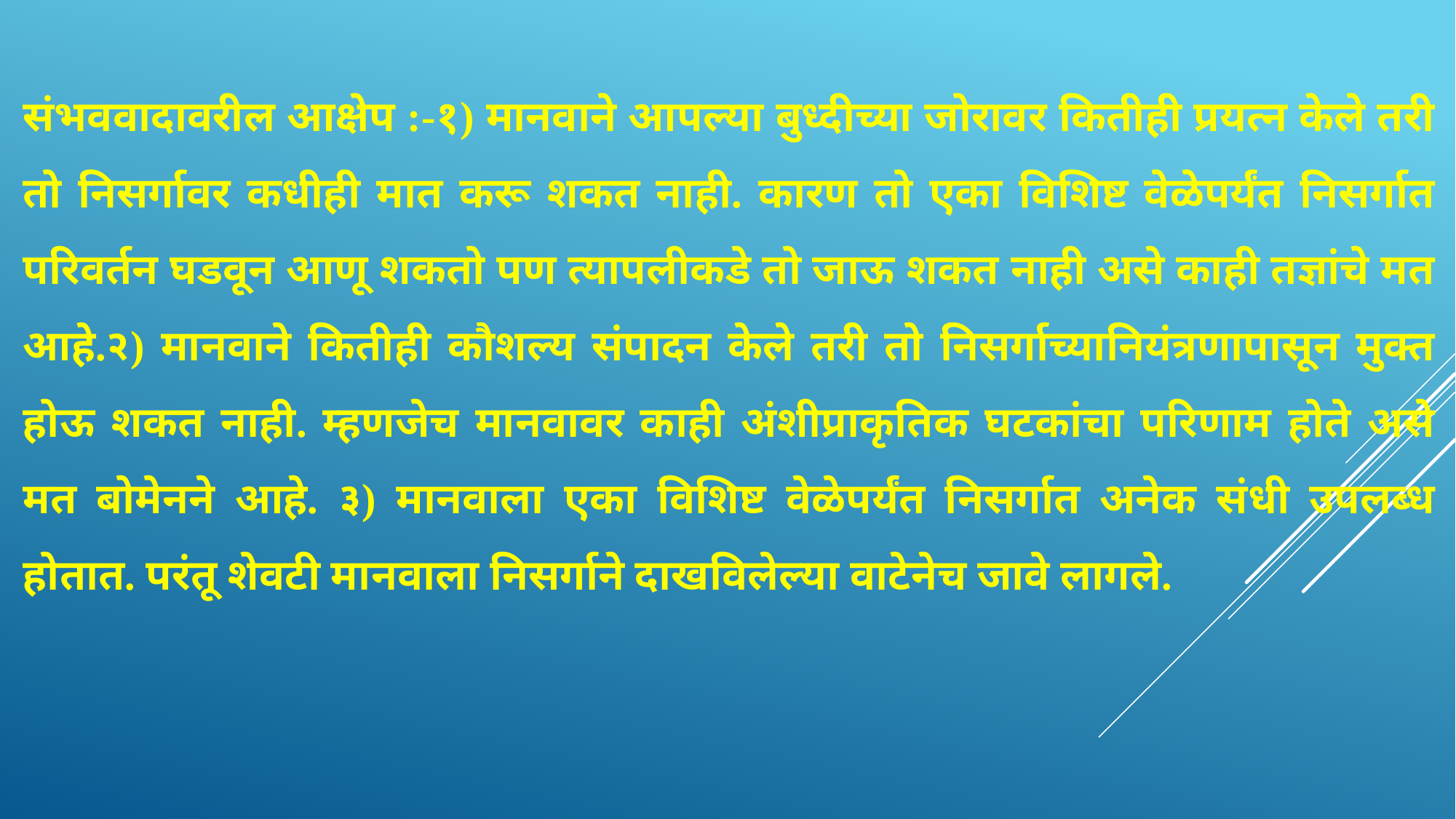

संभववादावरील आक्षेप :-१) मानवाने आपल्या बुध्दीच्या जोरावर कितीही प्रयत्न केले तरी तो निसर्गावर कधीही मात करू शकत नाही. कारण तो एका विशिष्ट वेळेपर्यंत निसर्गात परिवर्तन घडवून आणू शकतो पण त्यापलीकडे तो जाऊ शकत नाही असे काही तज्ञांचे मत आहे.२) मानवाने कितीही कौशल्य संपादन केले तरी तो निसर्गाच्यानियंत्रणापासून मुक्त होऊ शकत नाही. म्हणजेच मानवावर काही अंशीप्राकृतिक घटकांचा परिणाम होते असे मत बोमेनने आहे. ३) मानवाला एका विशिष्ट वेळेपर्यंत निसर्गात अनेक संधी उपलब्ध होतात. परंतू शेवटी मानवाला निसर्गाने दाखविलेल्या वाटेनेच जावे लागले.